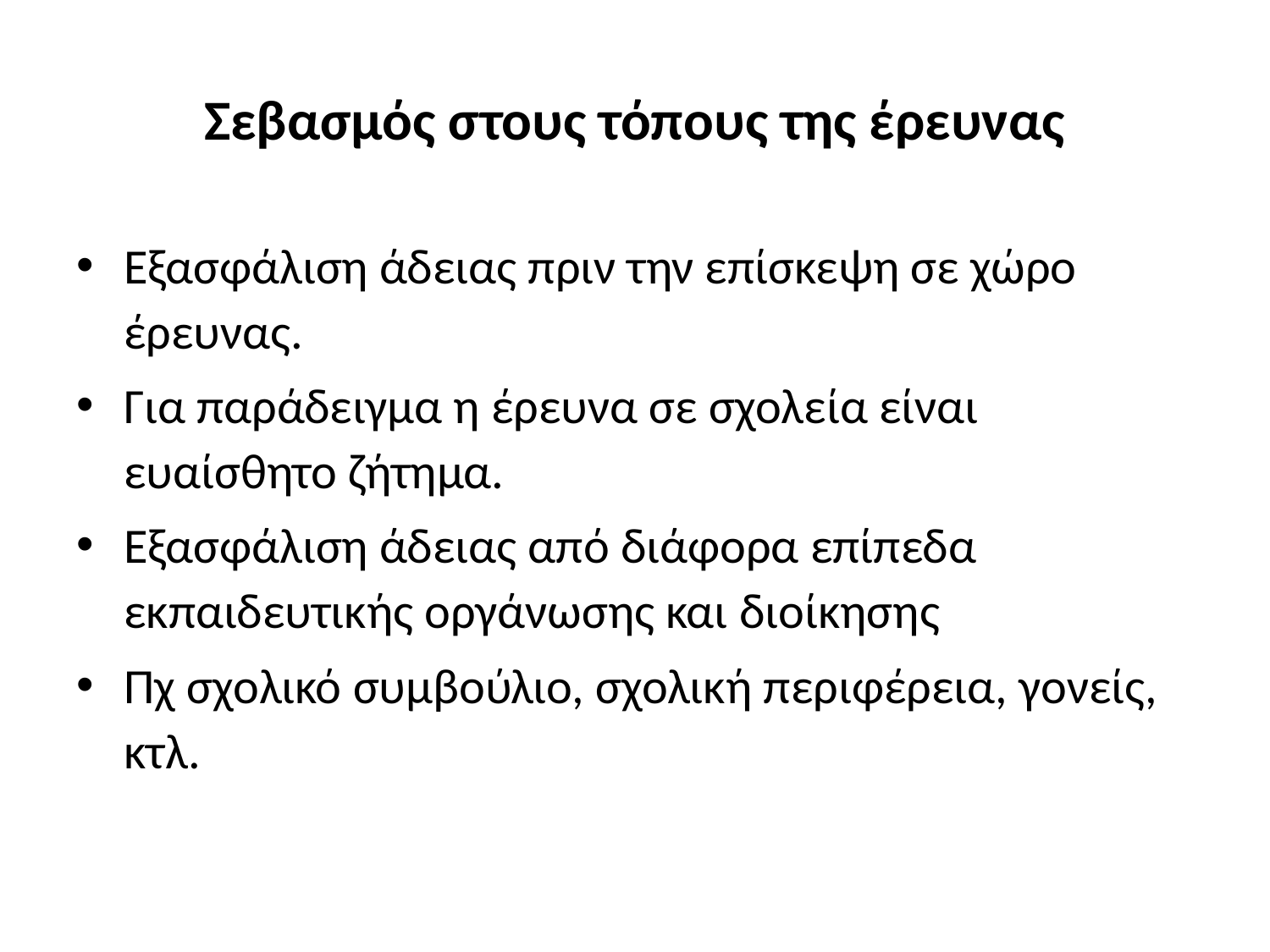

# Σεβασμός στους τόπους της έρευνας
Εξασφάλιση άδειας πριν την επίσκεψη σε χώρο έρευνας.
Για παράδειγμα η έρευνα σε σχολεία είναι ευαίσθητο ζήτημα.
Εξασφάλιση άδειας από διάφορα επίπεδα εκπαιδευτικής οργάνωσης και διοίκησης
Πχ σχολικό συμβούλιο, σχολική περιφέρεια, γονείς, κτλ.